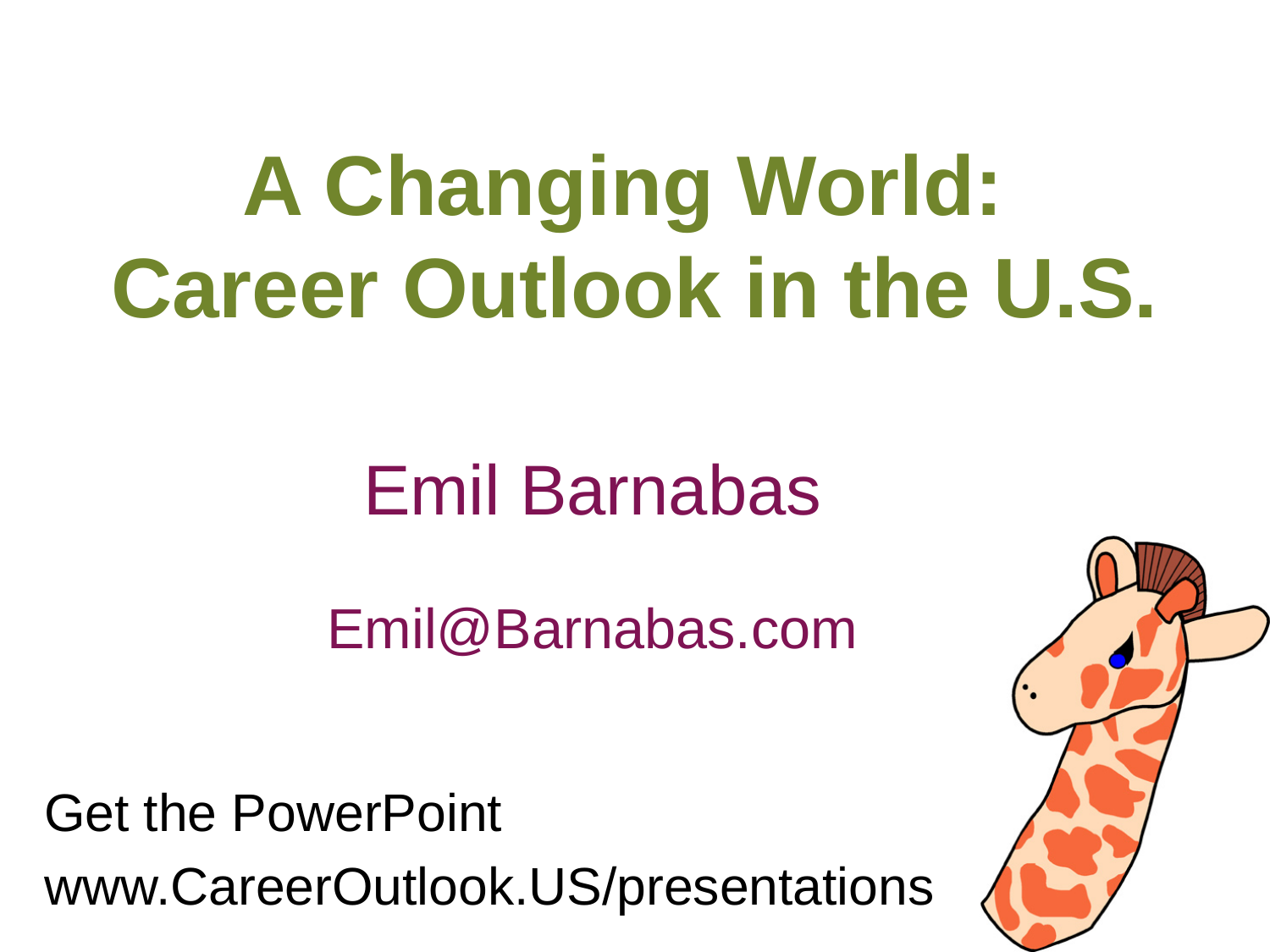

# A Changing World: Career Outlook in the U.S.
Emil Barnabas

Emil@Barnabas.com
Get the PowerPoint
www.CareerOutlook.US/presentations